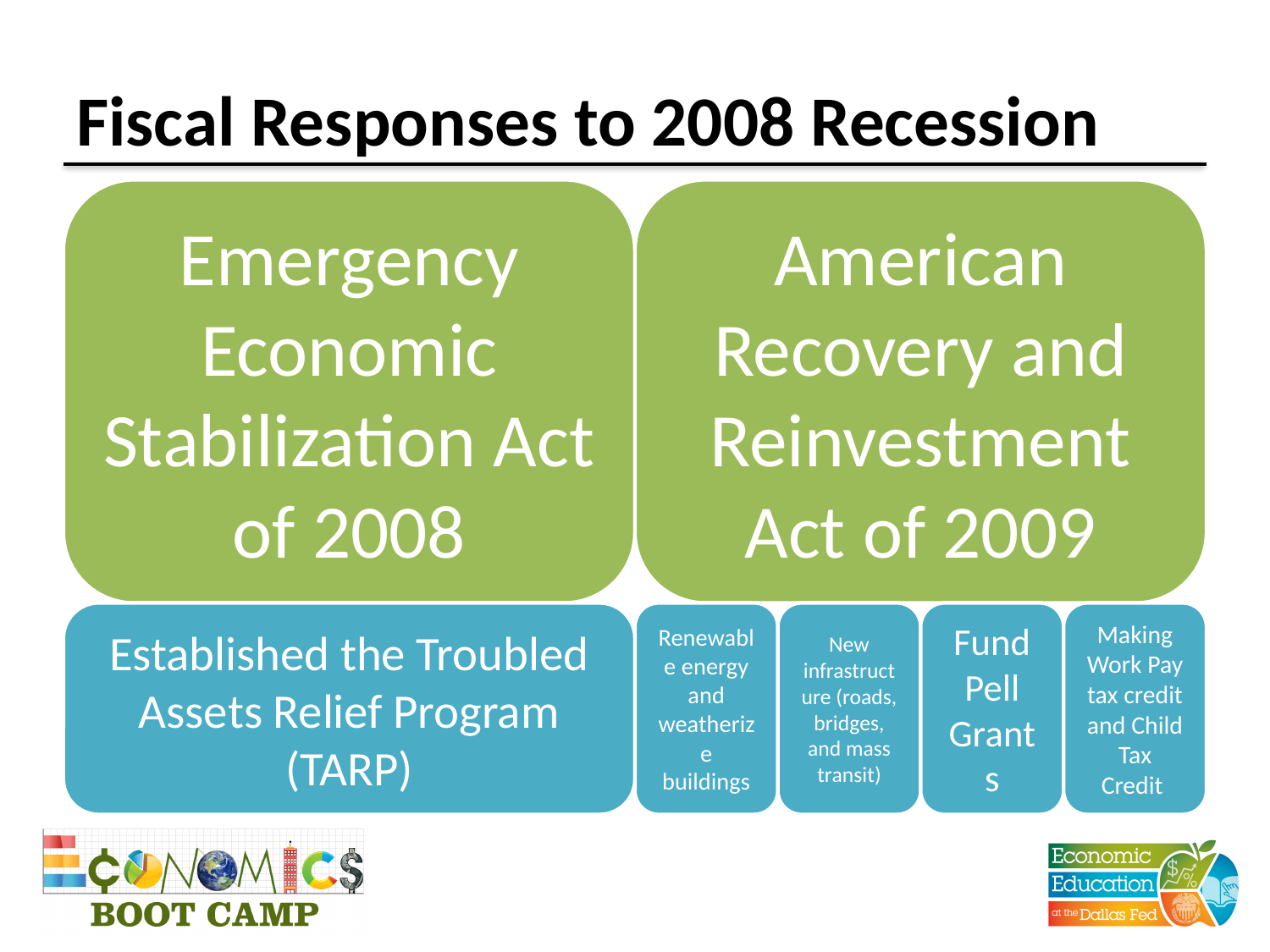

# Fiscal Responses to 2008 Recession
Emergency Economic Stabilization Act of 2008
American Recovery and Reinvestment Act of 2009
Established the Troubled Assets Relief Program (TARP)
Renewable energy and weatherize buildings
New infrastructure (roads, bridges, and mass transit)
Making Work Pay tax credit and Child Tax Credit
Fund Pell Grants